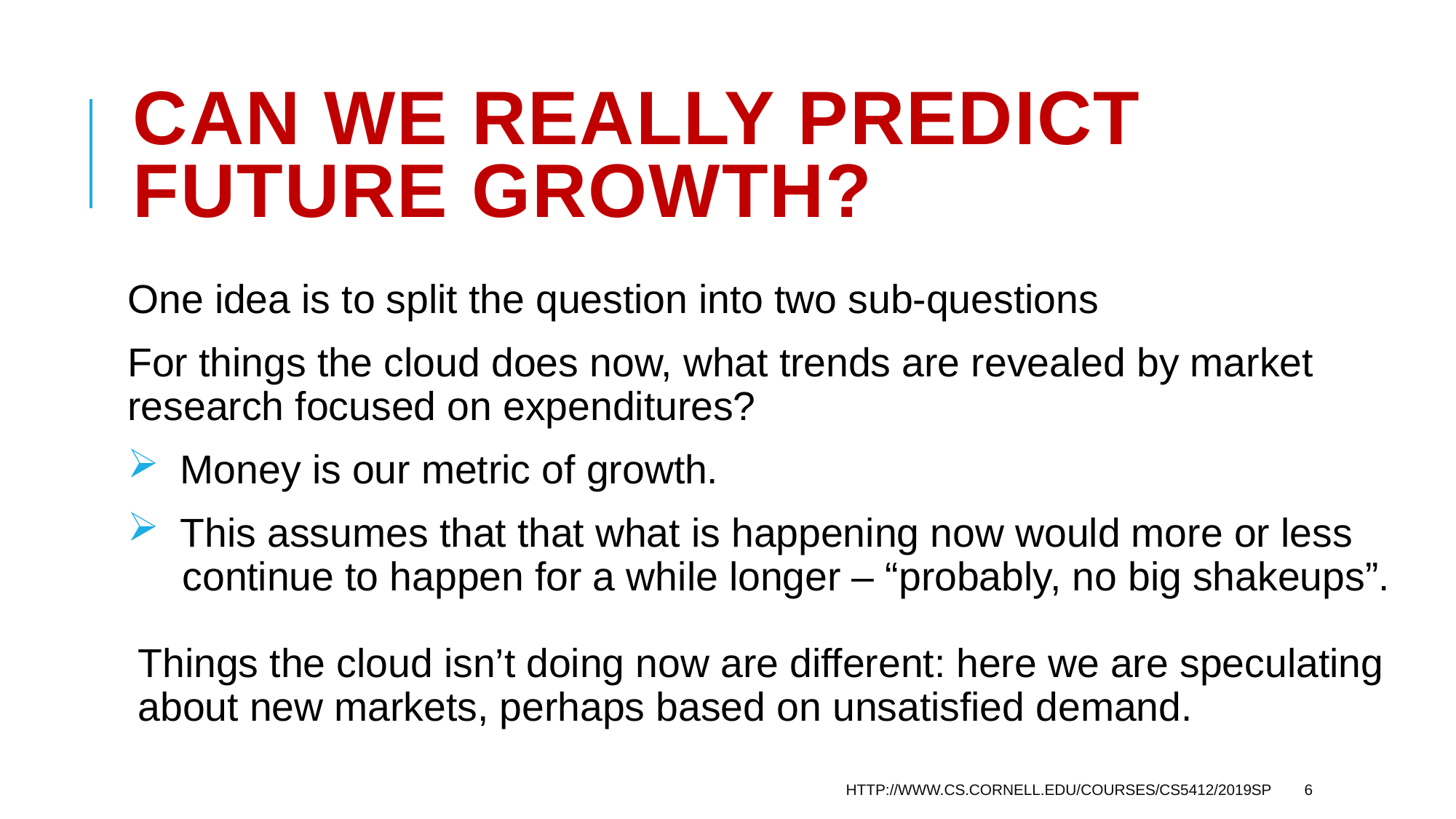

# can we really predict future growth?
One idea is to split the question into two sub-questions
For things the cloud does now, what trends are revealed by market
research focused on expenditures?
  Money is our metric of growth.
  This assumes that that what is happening now would more or less
    continue to happen for a while longer – “probably, no big shakeups”.
Things the cloud isn’t doing now are different: here we are speculating
about new markets, perhaps based on unsatisfied demand.
http://www.cs.cornell.edu/courses/cs5412/2019sp
6